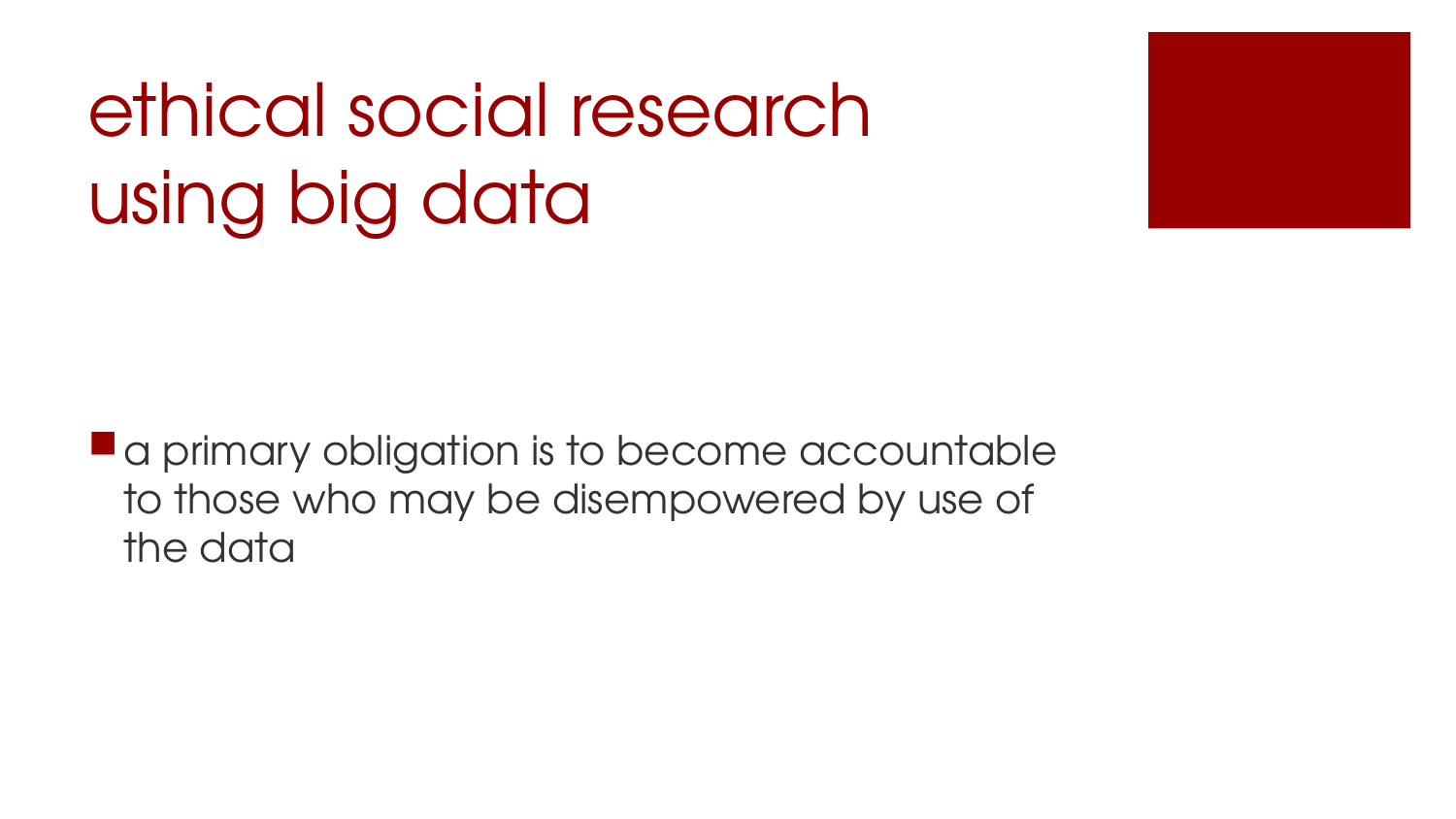

# ethical social research using big data
a primary obligation is to become accountable to those who may be disempowered by use of the data